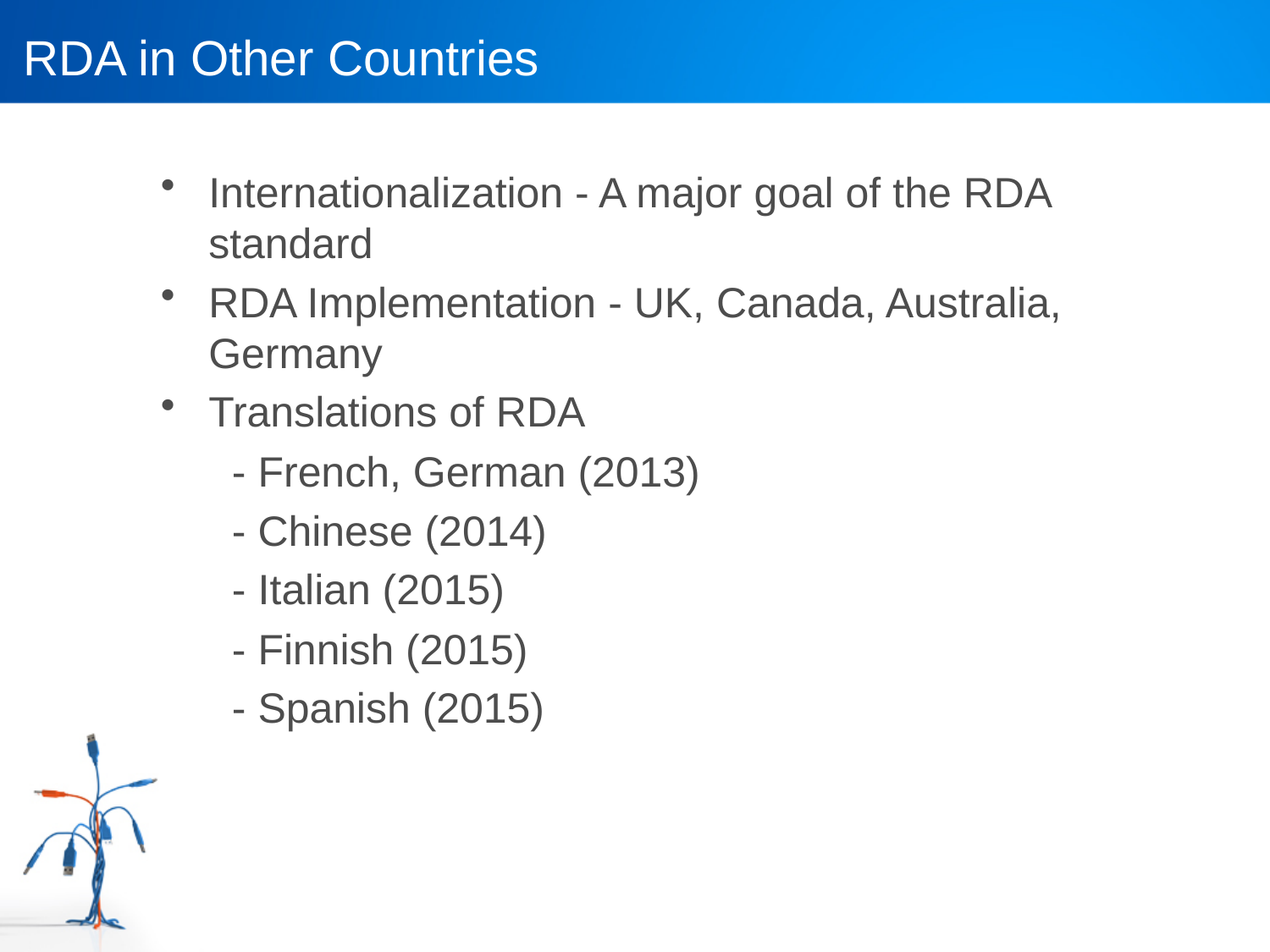

# RDA in Other Countries
Internationalization - A major goal of the RDA standard
RDA Implementation - UK, Canada, Australia, Germany
Translations of RDA
      - French, German (2013)
      - Chinese (2014)
      - Italian (2015)
      - Finnish (2015)
      - Spanish (2015)